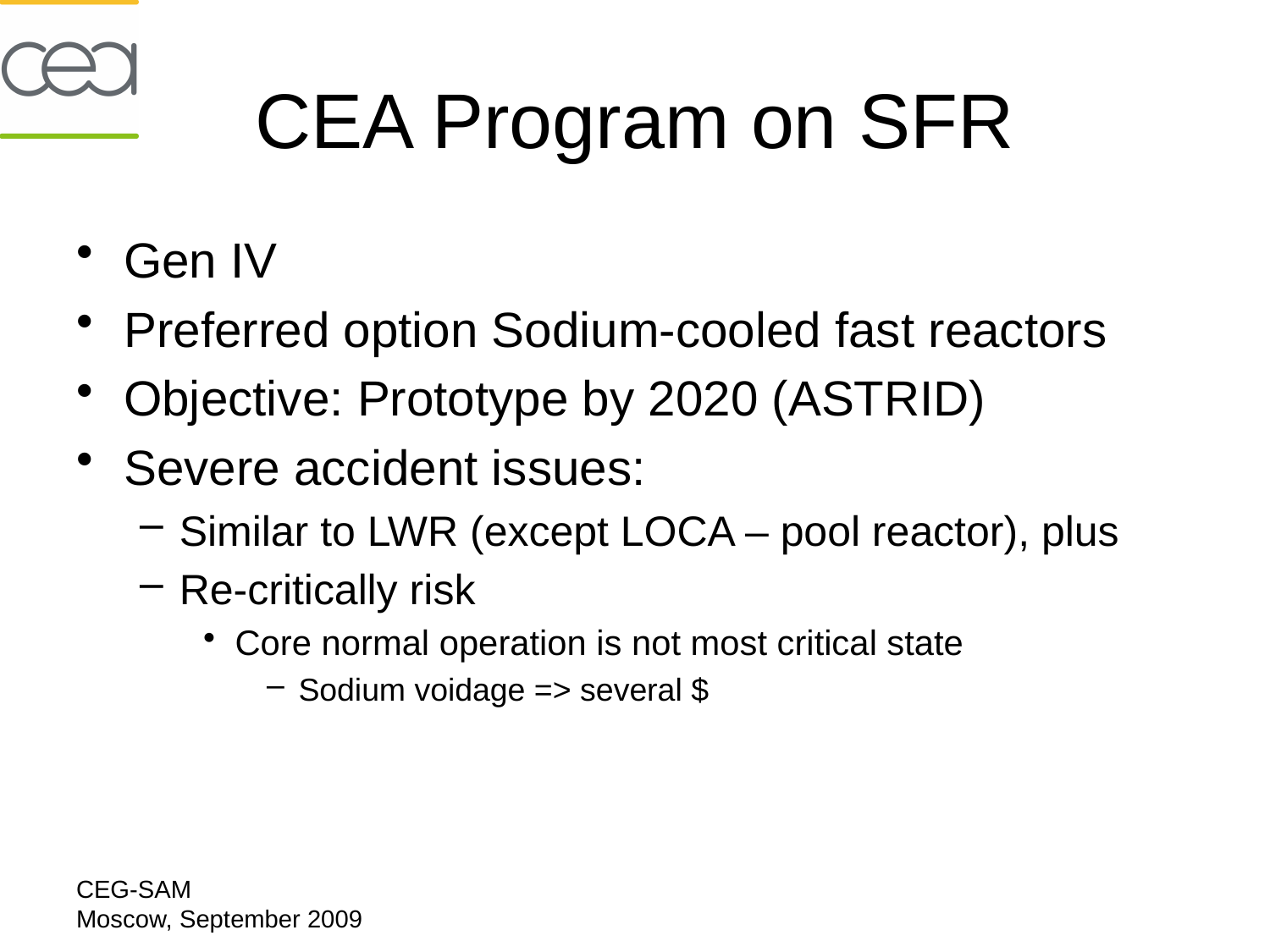

# CEA Program on SFR
Gen IV
Preferred option Sodium-cooled fast reactors
Objective: Prototype by 2020 (ASTRID)
Severe accident issues:
Similar to LWR (except LOCA – pool reactor), plus
Re-critically risk
Core normal operation is not most critical state
Sodium voidage => several $

CEG-SAM
Moscow, September 2009